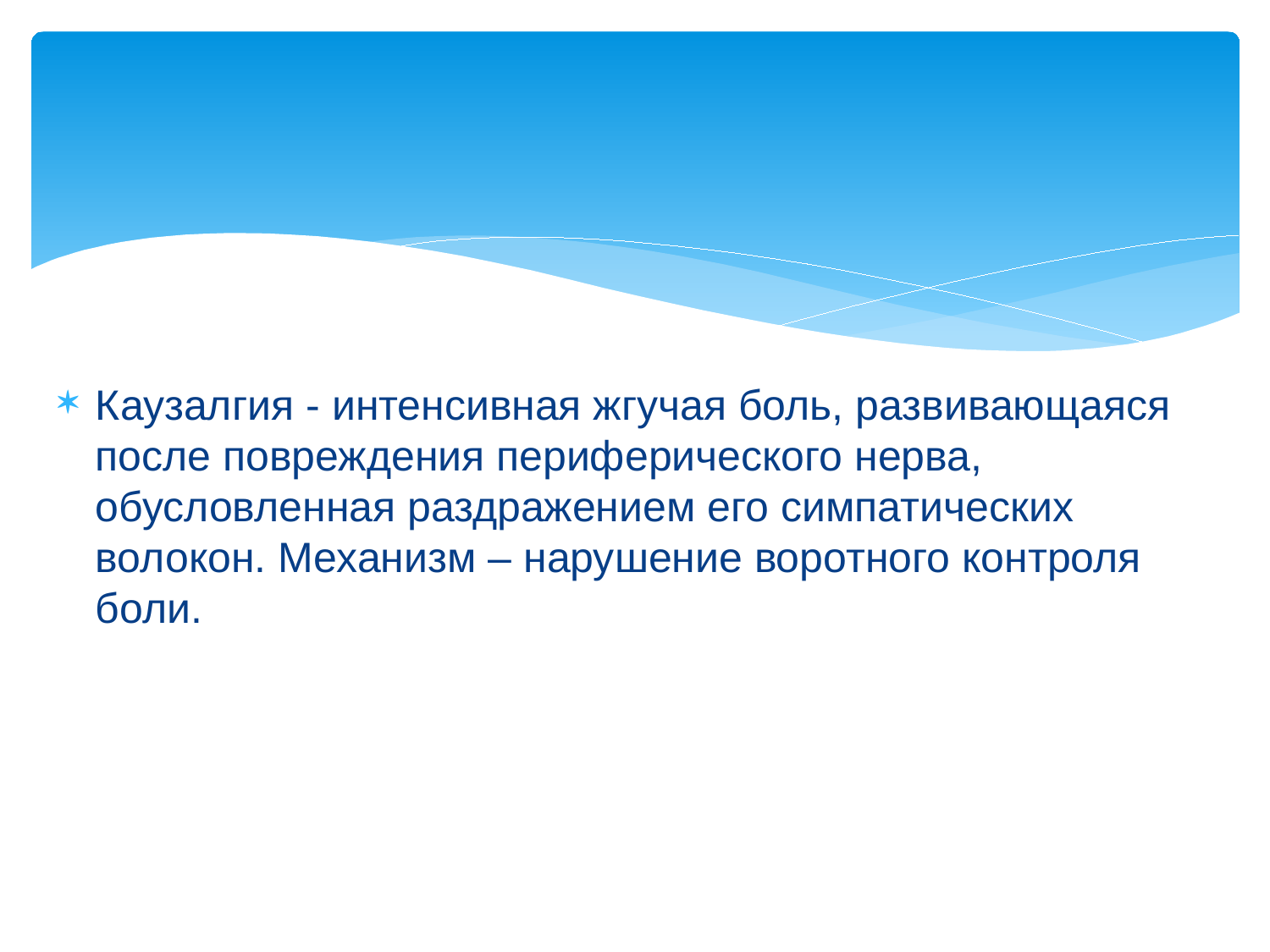

Каузалгия - интенсивная жгучая боль, развивающаяся после повреждения периферического нерва, обусловленная раздражением его симпатических волокон. Механизм – нарушение воротного контроля боли.